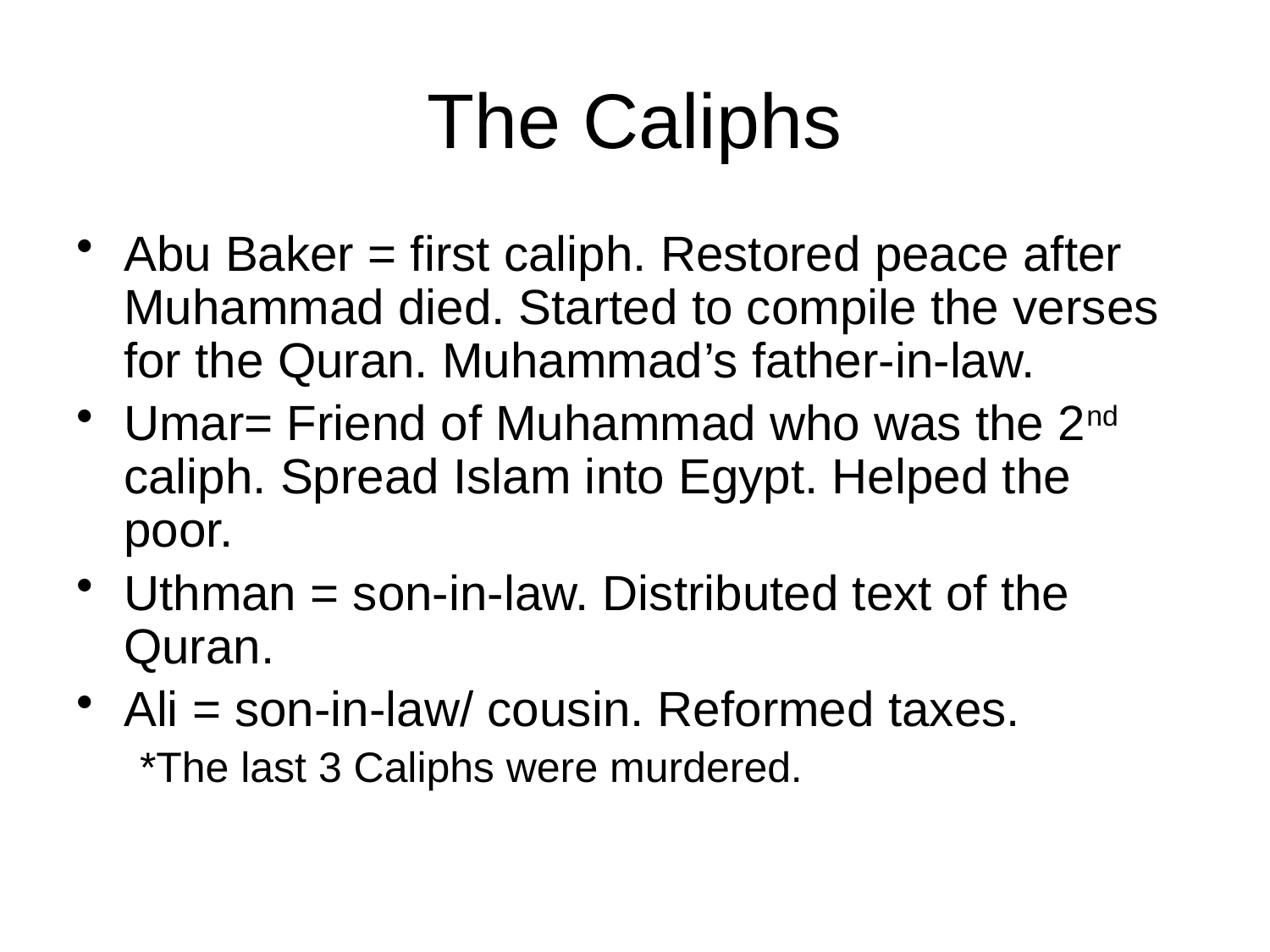

# The Caliphs
Abu Baker = first caliph. Restored peace after Muhammad died. Started to compile the verses for the Quran. Muhammad’s father-in-law.
Umar= Friend of Muhammad who was the 2nd caliph. Spread Islam into Egypt. Helped the poor.
Uthman = son-in-law. Distributed text of the Quran.
Ali = son-in-law/ cousin. Reformed taxes.
*The last 3 Caliphs were murdered.